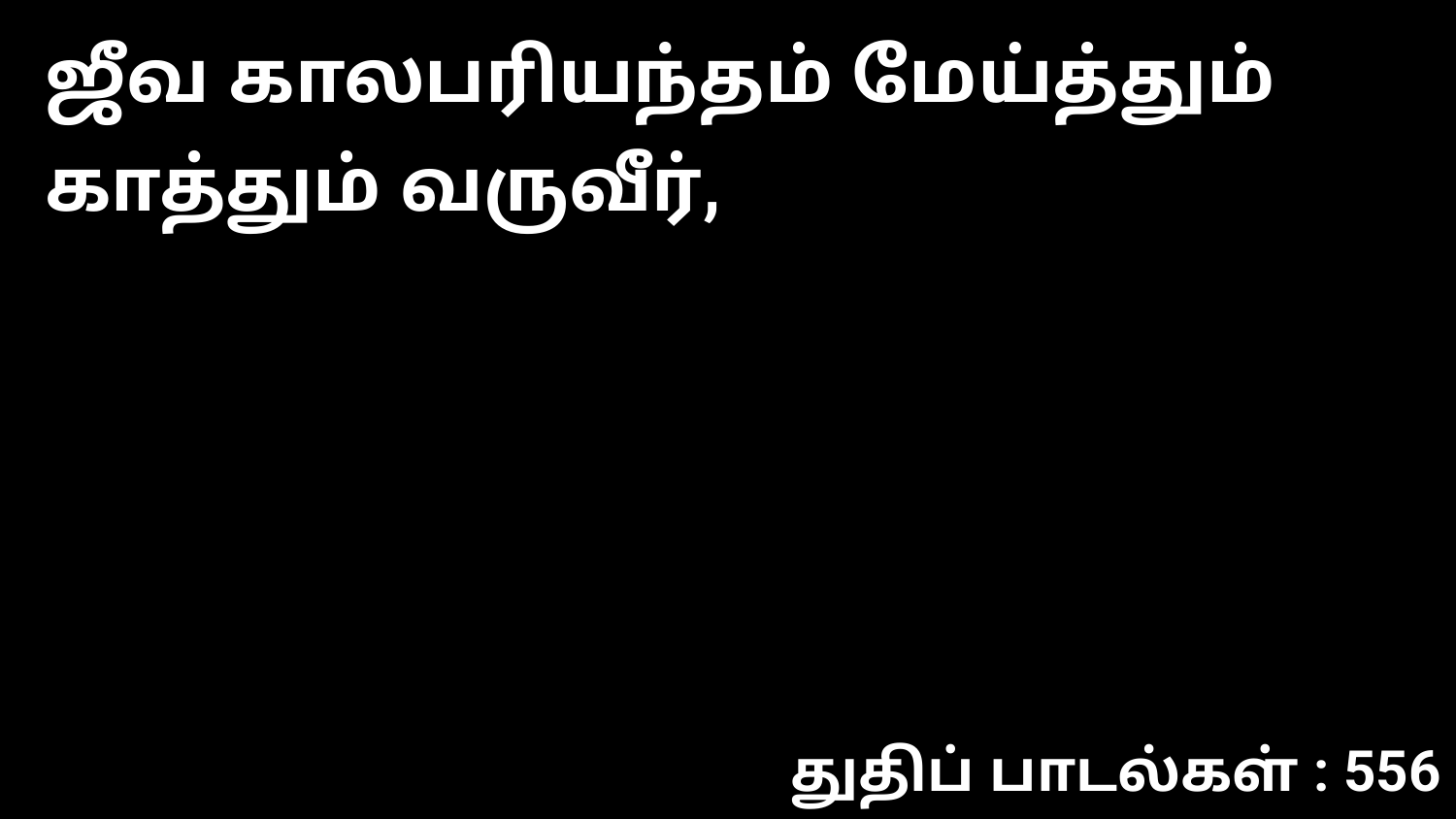

ஜீவ காலபரியந்தம் மேய்த்தும் காத்தும் வருவீர்,
துதிப் பாடல்கள் : 556